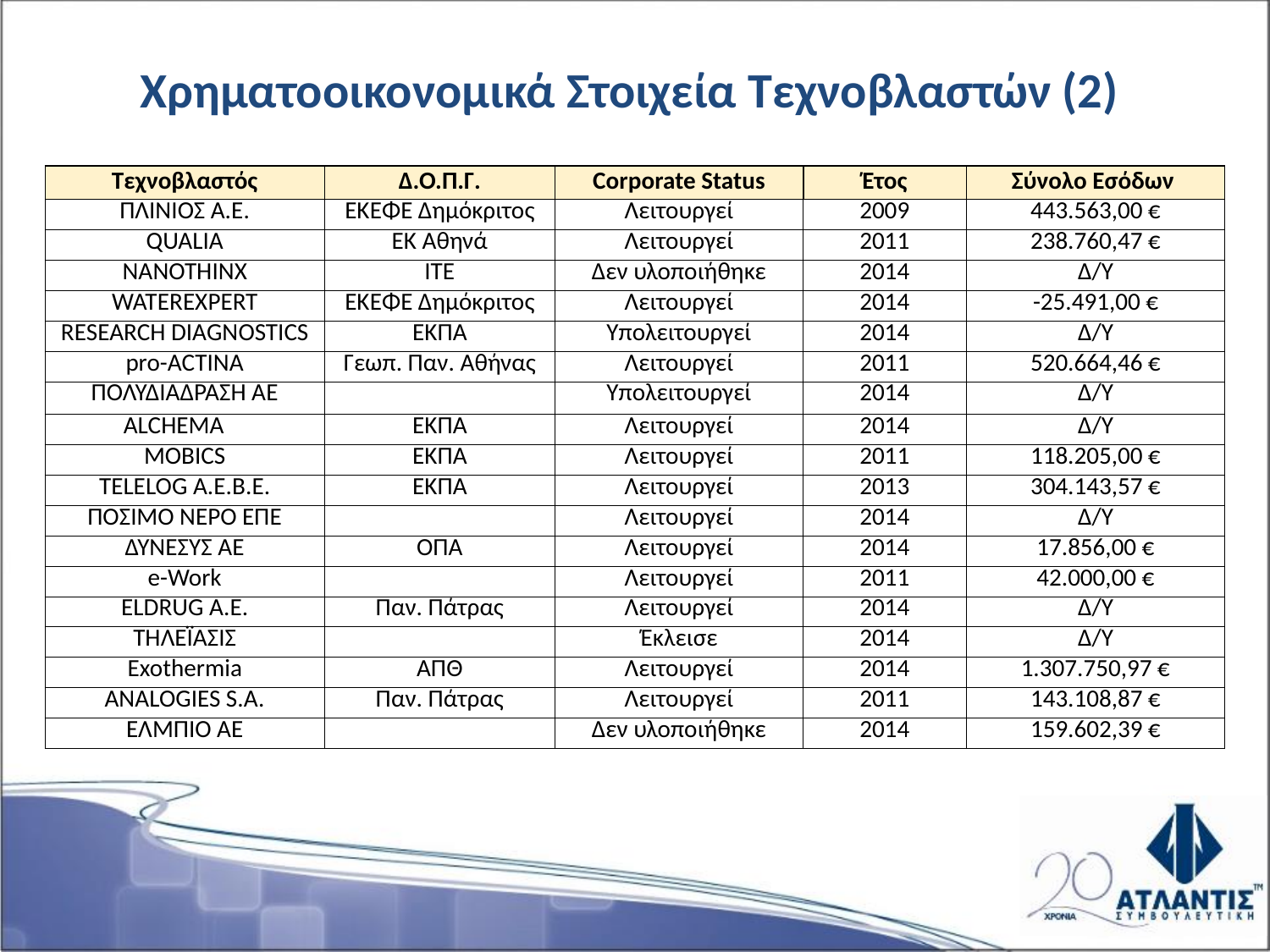

# Χρηματοοικονομικά Στοιχεία Τεχνοβλαστών (2)
| Τεχνοβλαστός | Δ.Ο.Π.Γ. | Corporate Status | Έτος | Σύνολο Εσόδων |
| --- | --- | --- | --- | --- |
| ΠΛΙΝΙΟΣ Α.Ε. | ΕΚΕΦΕ Δημόκριτος | Λειτουργεί | 2009 | 443.563,00 € |
| QUALIA | ΕΚ Αθηνά | Λειτουργεί | 2011 | 238.760,47 € |
| NANOTHINX | ΙΤΕ | Δεν υλοποιήθηκε | 2014 | Δ/Υ |
| WATEREXPERT | ΕΚΕΦΕ Δημόκριτος | Λειτουργεί | 2014 | -25.491,00 € |
| RESEARCH DIAGNOSTICS | ΕΚΠΑ | Υπολειτουργεί | 2014 | Δ/Υ |
| pro-ACTINA | Γεωπ. Παν. Αθήνας | Λειτουργεί | 2011 | 520.664,46 € |
| ΠΟΛΥΔΙΑΔΡΑΣΗ ΑΕ |  | Υπολειτουργεί | 2014 | Δ/Υ |
| ALCHEMA | ΕΚΠΑ | Λειτουργεί | 2014 | Δ/Υ |
| MOBICS | ΕΚΠΑ | Λειτουργεί | 2011 | 118.205,00 € |
| TELELOG A.E.B.E. | ΕΚΠΑ | Λειτουργεί | 2013 | 304.143,57 € |
| ΠΟΣΙΜΟ ΝΕΡΟ ΕΠΕ |  | Λειτουργεί | 2014 | Δ/Υ |
| ΔΥΝΕΣΥΣ ΑΕ | ΟΠΑ | Λειτουργεί | 2014 | 17.856,00 € |
| e-Work |  | Λειτουργεί | 2011 | 42.000,00 € |
| ELDRUG A.E. | Παν. Πάτρας | Λειτουργεί | 2014 | Δ/Υ |
| ΤΗΛΕΪΑΣΙΣ |  | Έκλεισε | 2014 | Δ/Υ |
| Exothermia | ΑΠΘ | Λειτουργεί | 2014 | 1.307.750,97 € |
| ANALOGIES S.A. | Παν. Πάτρας | Λειτουργεί | 2011 | 143.108,87 € |
| ΕΛΜΠΙΟ ΑΕ |  | Δεν υλοποιήθηκε | 2014 | 159.602,39 € |